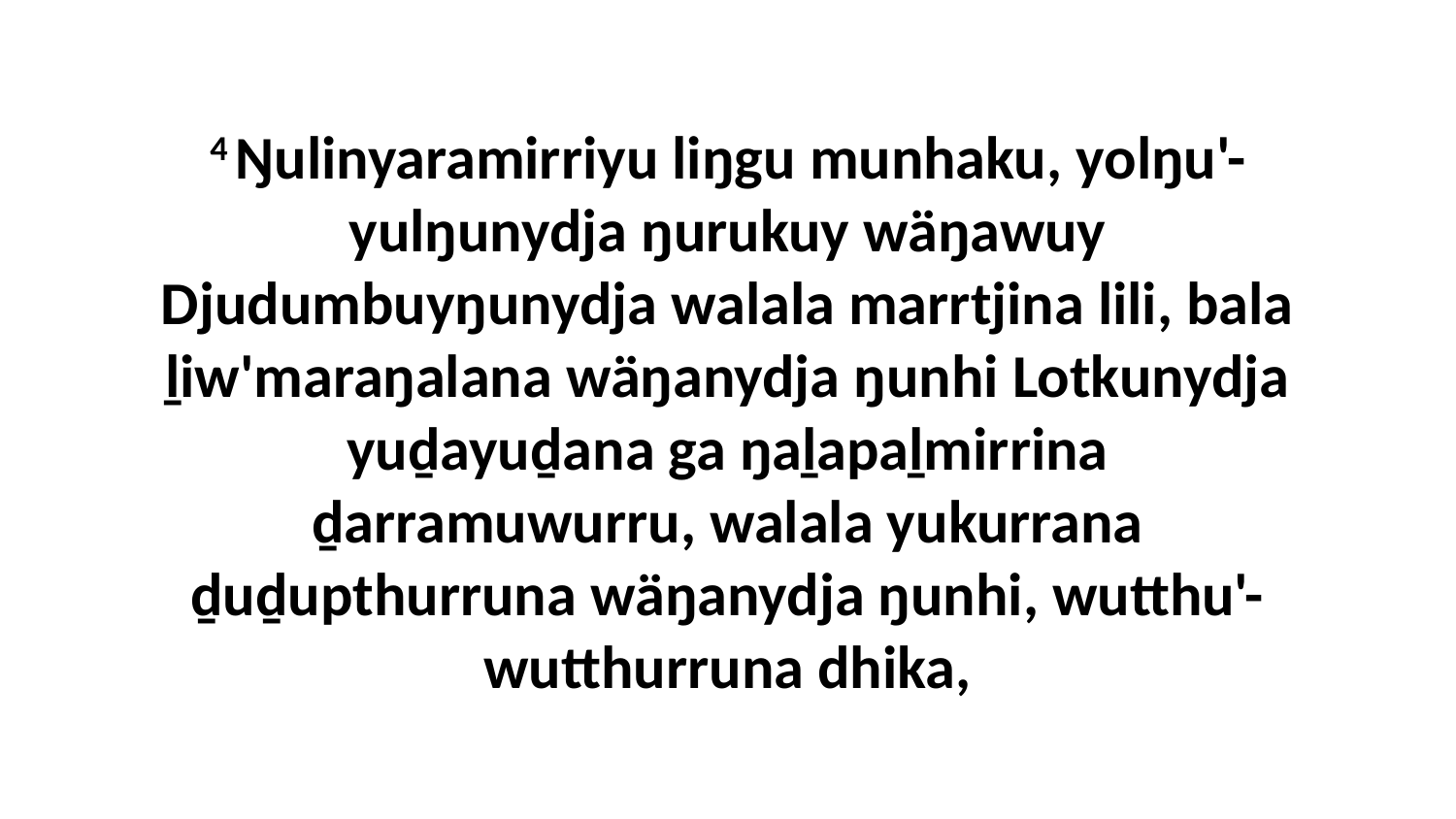

4 Ŋulinyaramirriyu liŋgu munhaku, yolŋu'-yulŋunydja ŋurukuy wäŋawuy Djudumbuyŋunydja walala marrtjina lili, bala ḻiw'maraŋalana wäŋanydja ŋunhi Lotkunydja yuḏayuḏana ga ŋaḻapaḻmirrina ḏarramuwurru, walala yukurrana ḏuḏupthurruna wäŋanydja ŋunhi, wutthu'-wutthurruna dhika,